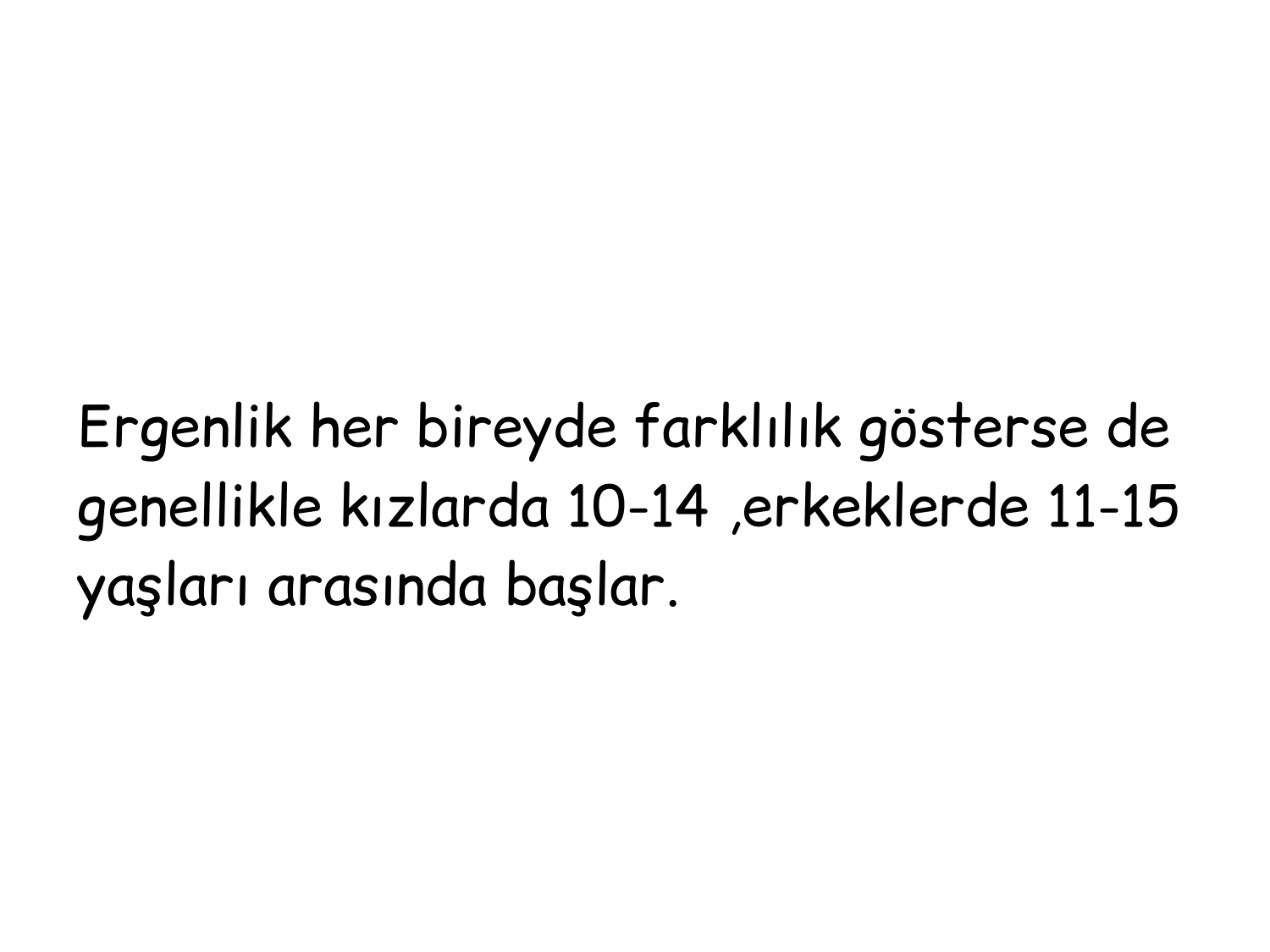

#

Ergenlik her bireyde farklılık gösterse de
genellikle kızlarda 10-14 ,erkeklerde 11-15
yaşları arasında başlar.